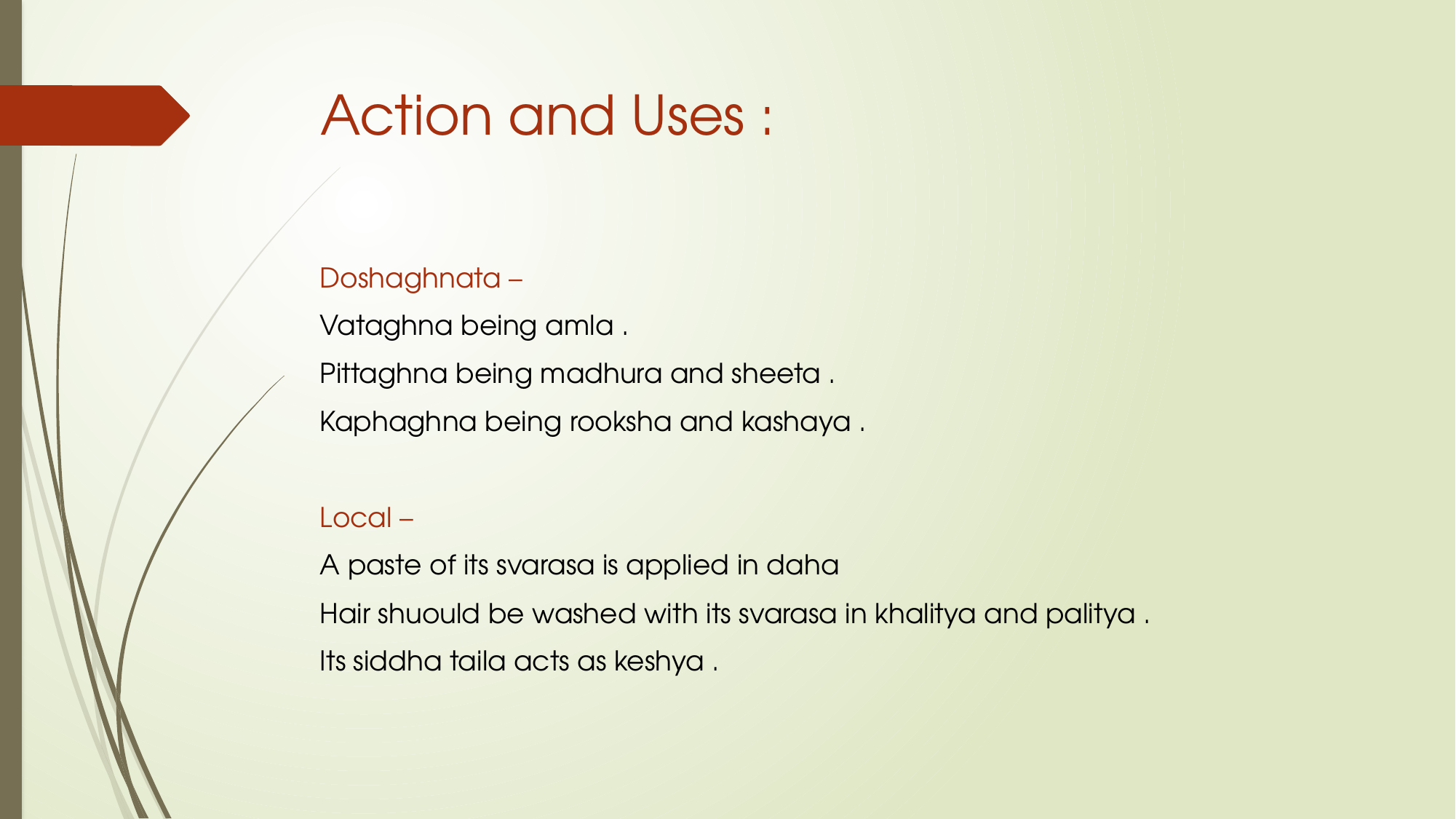

# Action and Uses :
Doshaghnata –
Vataghna being amla .
Pittaghna being madhura and sheeta .
Kaphaghna being rooksha and kashaya .

Local –
A paste of its svarasa is applied in daha
Hair shuould be washed with its svarasa in khalitya and palitya .
Its siddha taila acts as keshya .